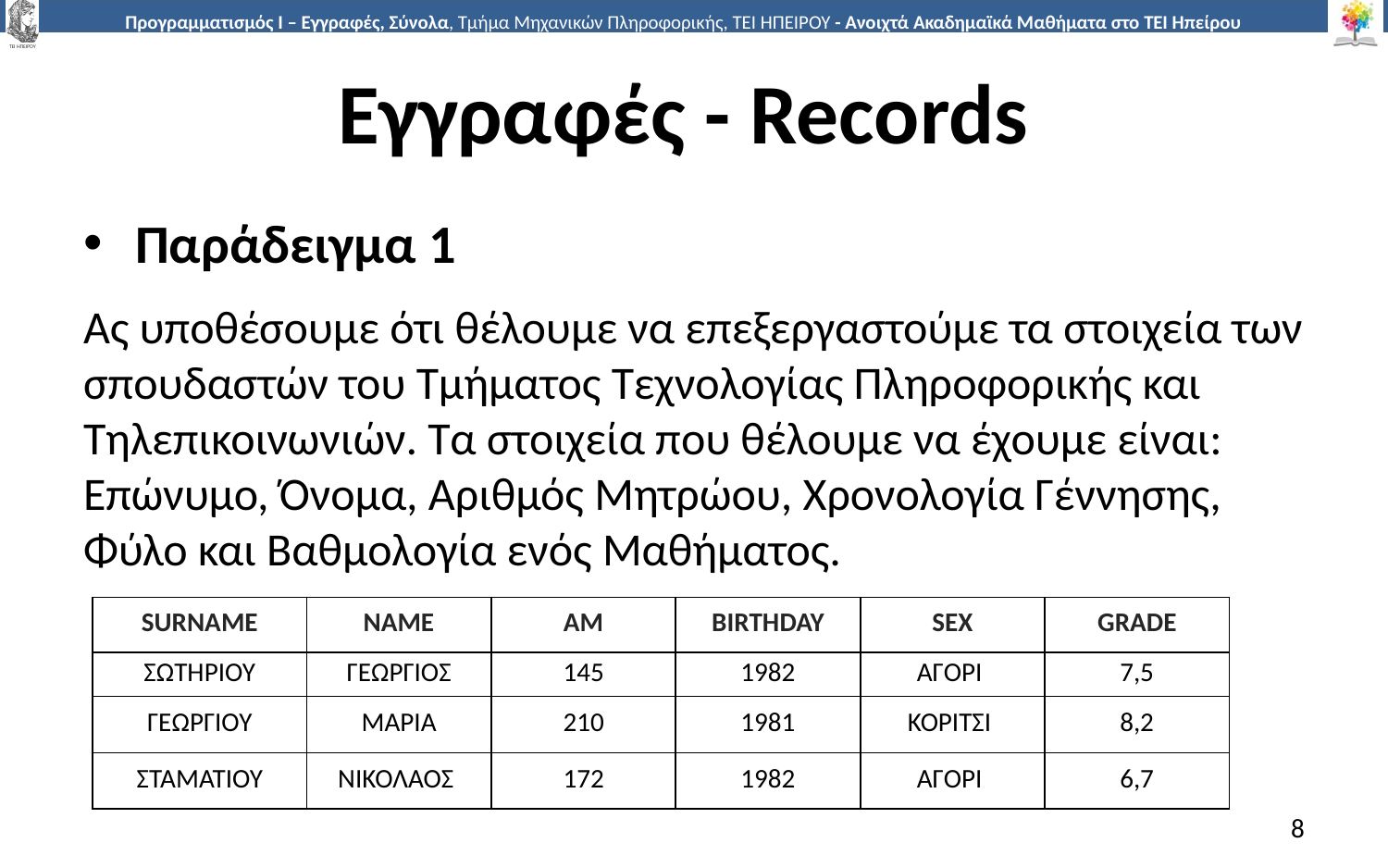

# Εγγραφές - Records
Παράδειγμα 1
Ας υποθέσουμε ότι θέλουμε να επεξεργαστούμε τα στοιχεία των σπουδαστών του Τμήματος Τεχνολογίας Πληροφορικής και Τηλεπικοινωνιών. Τα στοιχεία που θέλουμε να έχουμε είναι: Επώνυμο, Όνομα, Αριθμός Μητρώου, Χρονολογία Γέννησης, Φύλο και Βαθμολογία ενός Μαθήματος.
| SURNAME | NAME | AM | BIRTHDAY | SEX | GRADE |
| --- | --- | --- | --- | --- | --- |
| ΣΩΤΗΡΙΟΥ | ΓΕΩΡΓΙΟΣ | 145 | 1982 | ΑΓΟΡΙ | 7,5 |
| ΓΕΩΡΓΙΟΥ | ΜΑΡΙΑ | 210 | 1981 | ΚΟΡΙΤΣΙ | 8,2 |
| ΣΤΑΜΑΤΙΟΥ | ΝΙΚΟΛΑΟΣ | 172 | 1982 | ΑΓΟΡΙ | 6,7 |
8